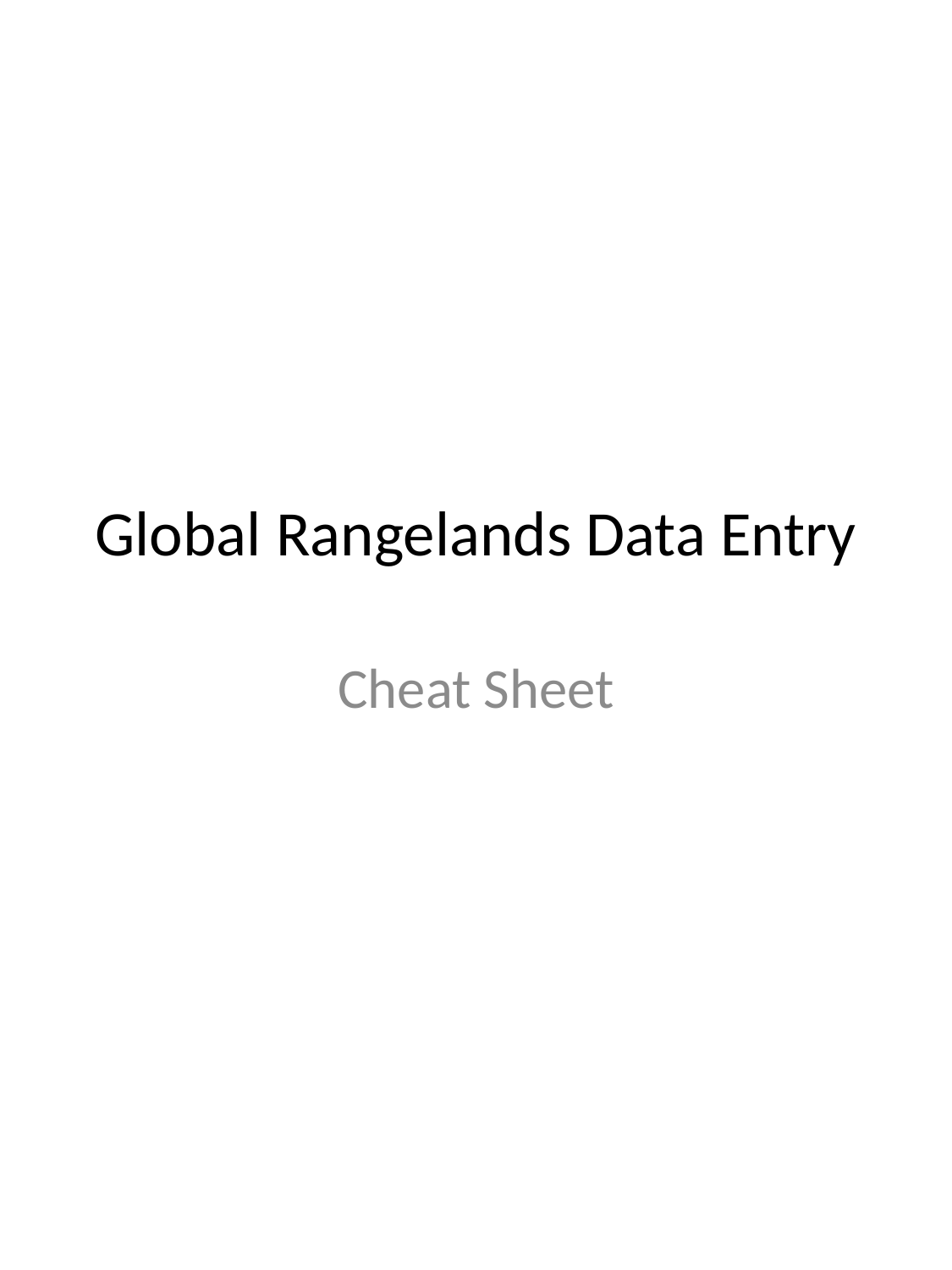

# Global Rangelands Data Entry
Cheat Sheet